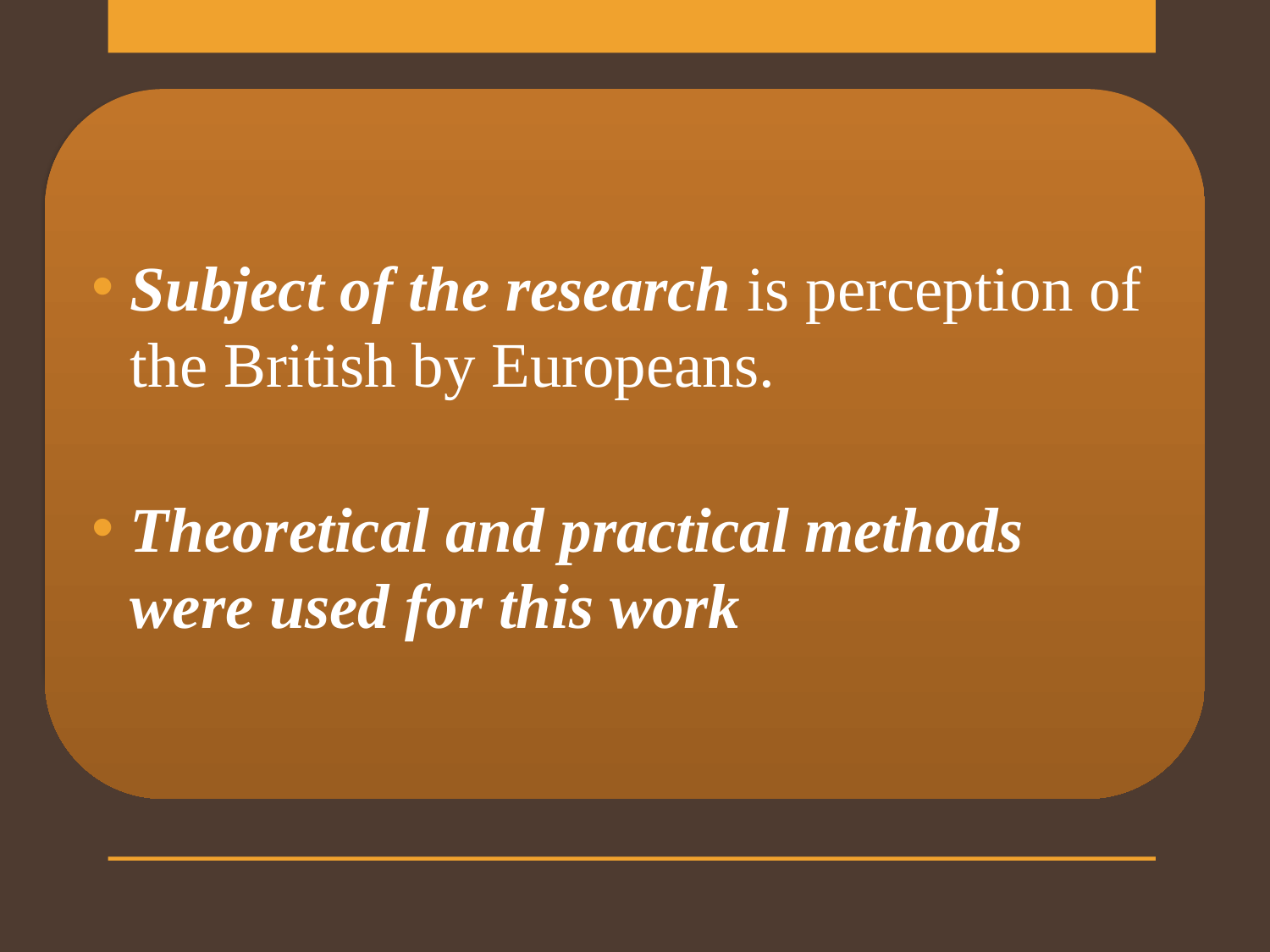

Subject of the research is perception of the British by Europeans.
Theoretical and practical methods were used for this work